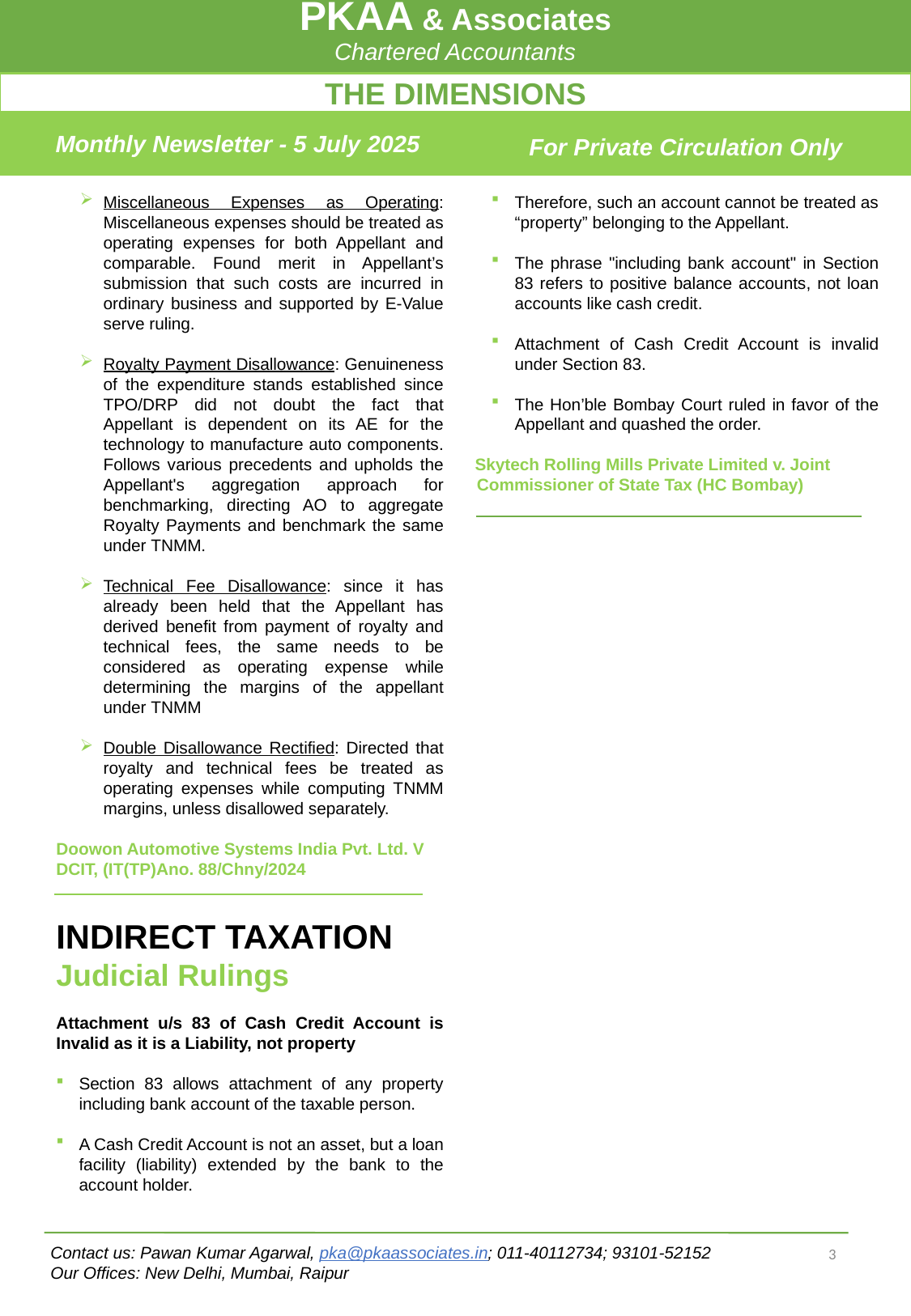

PKAA & Associates
Chartered Accountants
THE DIMENSIONS
Monthly Newsletter - 5 July 2025
For Private Circulation Only
Miscellaneous Expenses as Operating: Miscellaneous expenses should be treated as operating expenses for both Appellant and comparable. Found merit in Appellant’s submission that such costs are incurred in ordinary business and supported by E-Value serve ruling.

Royalty Payment Disallowance: Genuineness of the expenditure stands established since TPO/DRP did not doubt the fact that Appellant is dependent on its AE for the technology to manufacture auto components. Follows various precedents and upholds the Appellant's aggregation approach for benchmarking, directing AO to aggregate Royalty Payments and benchmark the same under TNMM.

Technical Fee Disallowance: since it has already been held that the Appellant has derived benefit from payment of royalty and technical fees, the same needs to be considered as operating expense while determining the margins of the appellant under TNMM

Double Disallowance Rectified: Directed that royalty and technical fees be treated as operating expenses while computing TNMM margins, unless disallowed separately.

Doowon Automotive Systems India Pvt. Ltd. V DCIT, (IT(TP)Ano. 88/Chny/2024

INDIRECT TAXATION
Judicial Rulings

Attachment u/s 83 of Cash Credit Account is Invalid as it is a Liability, not property

Section 83 allows attachment of any property including bank account of the taxable person.

A Cash Credit Account is not an asset, but a loan facility (liability) extended by the bank to the account holder.
Therefore, such an account cannot be treated as “property” belonging to the Appellant.

The phrase "including bank account" in Section 83 refers to positive balance accounts, not loan accounts like cash credit.

Attachment of Cash Credit Account is invalid under Section 83.

The Hon’ble Bombay Court ruled in favor of the Appellant and quashed the order.

Skytech Rolling Mills Private Limited v. Joint
  Commissioner of State Tax (HC Bombay)

3
Contact us: Pawan Kumar Agarwal, pka@pkaassociates.in; 011-40112734; 93101-52152
Our Offices: New Delhi, Mumbai, Raipur